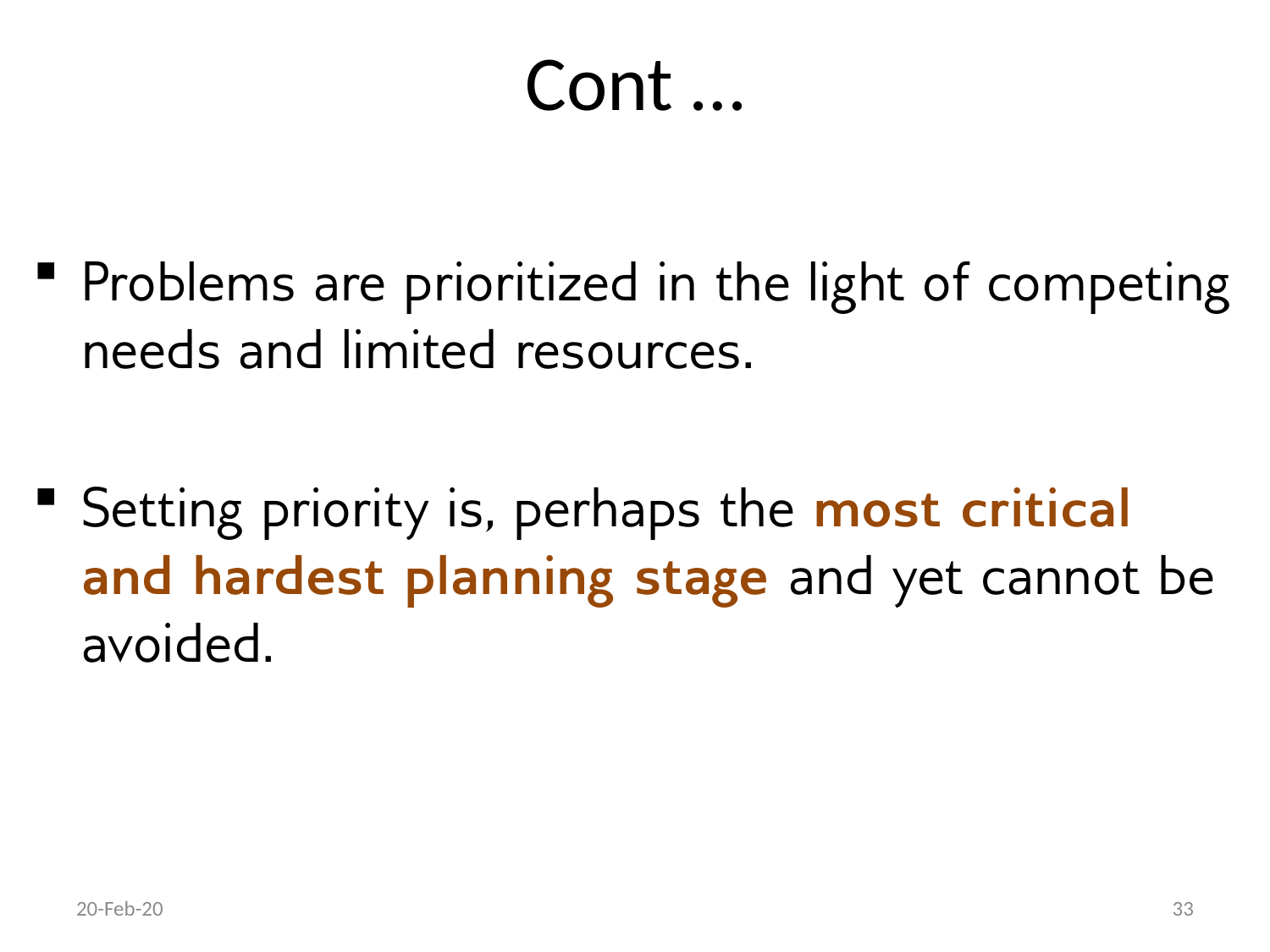

# Cont …

Problems are prioritized in the light of competing needs and limited resources.

Setting priority is, perhaps the most critical and hardest planning stage and yet cannot be avoided.

20-Feb-20
33